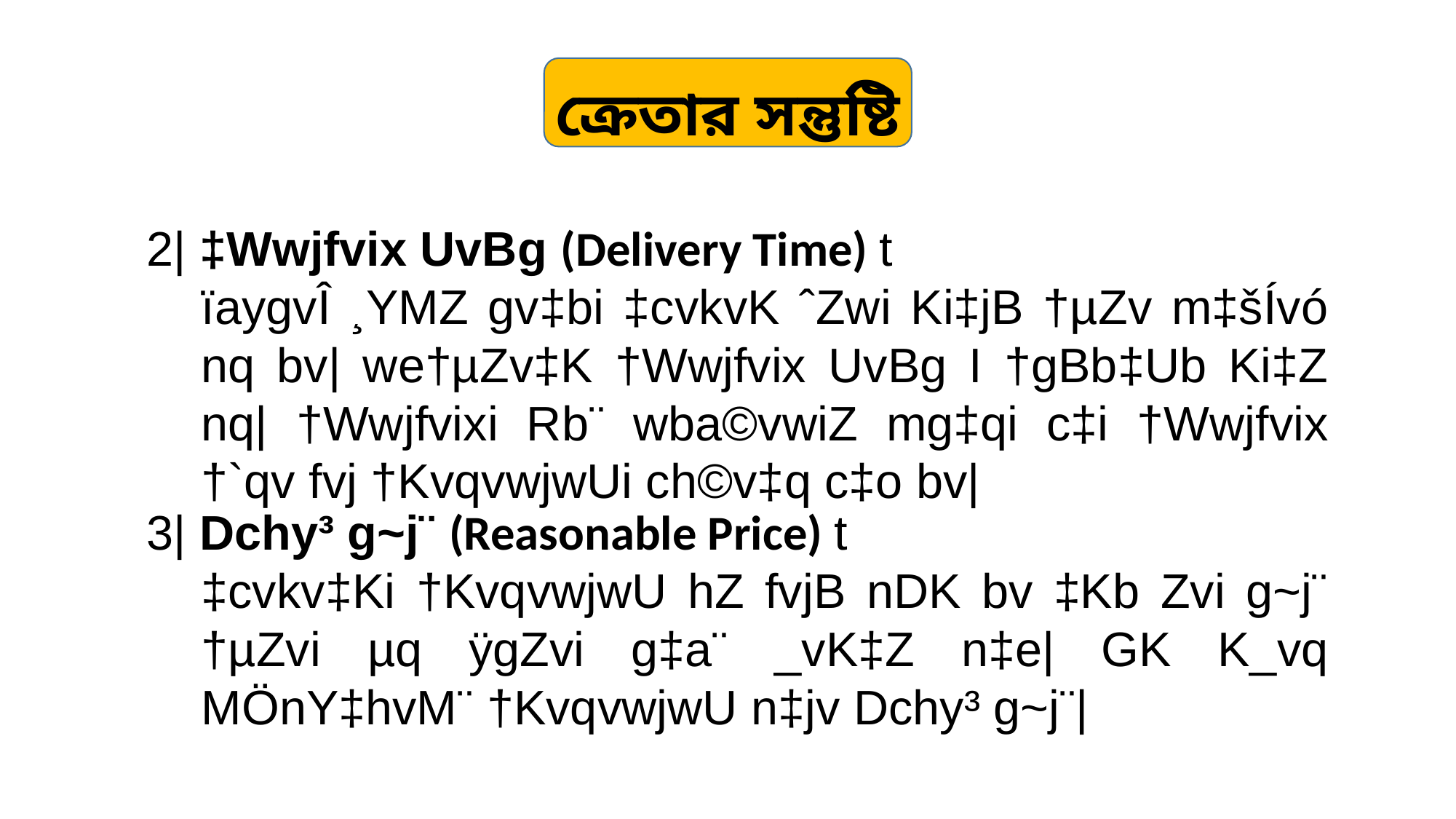

ক্রেতার সন্তুষ্টি
2| ‡Wwjfvix UvBg (Delivery Time) t
ïaygvÎ ¸YMZ gv‡bi ‡cvkvK ˆZwi Ki‡jB †µZv m‡šÍvó nq bv| we†µZv‡K †Wwjfvix UvBg I †gBb‡Ub Ki‡Z nq| †Wwjfvixi Rb¨ wba©vwiZ mg‡qi c‡i †Wwjfvix †`qv fvj †KvqvwjwUi ch©v‡q c‡o bv|
3| Dchy³ g~j¨ (Reasonable Price) t
‡cvkv‡Ki †KvqvwjwU hZ fvjB nDK bv ‡Kb Zvi g~j¨ †µZvi µq ÿgZvi g‡a¨ _vK‡Z n‡e| GK K_vq MÖnY‡hvM¨ †KvqvwjwU n‡jv Dchy³ g~j¨|